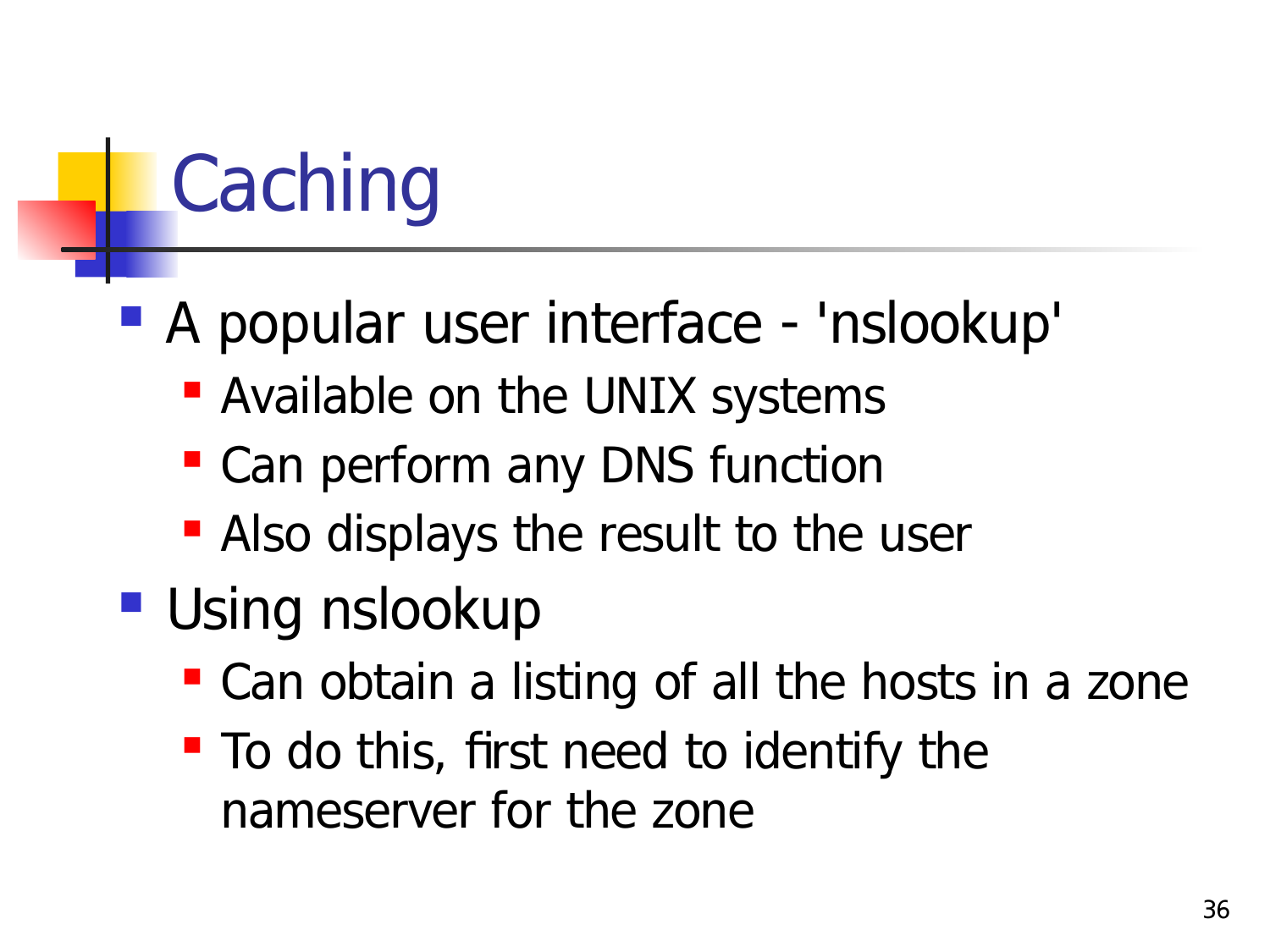

# Caching
A popular user interface - 'nslookup'
Available on the UNIX systems
Can perform any DNS function
Also displays the result to the user
Using nslookup
Can obtain a listing of all the hosts in a zone
To do this, first need to identify the nameserver for the zone
36